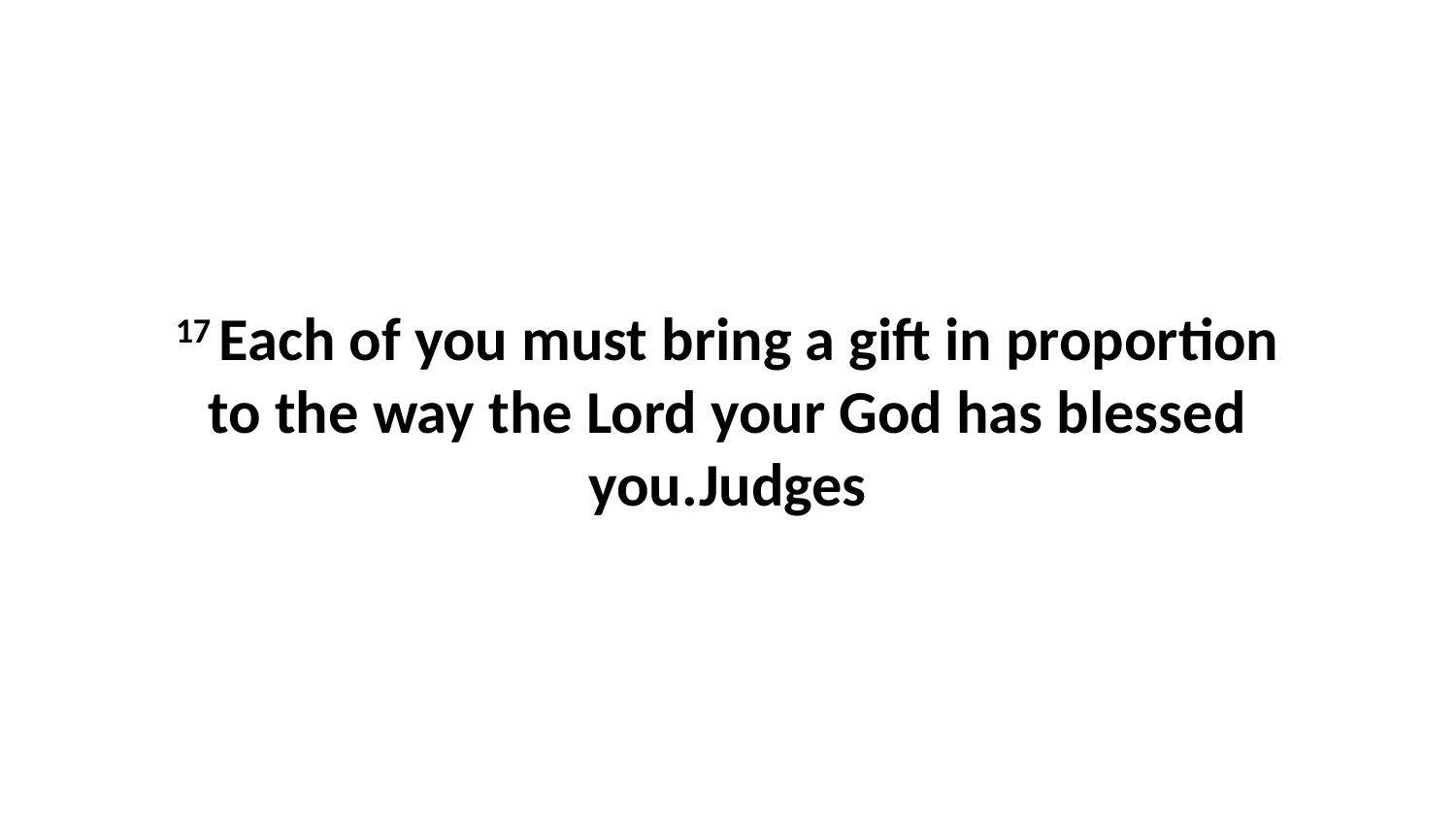

17 Each of you must bring a gift in proportion to the way the Lord your God has blessed you.Judges